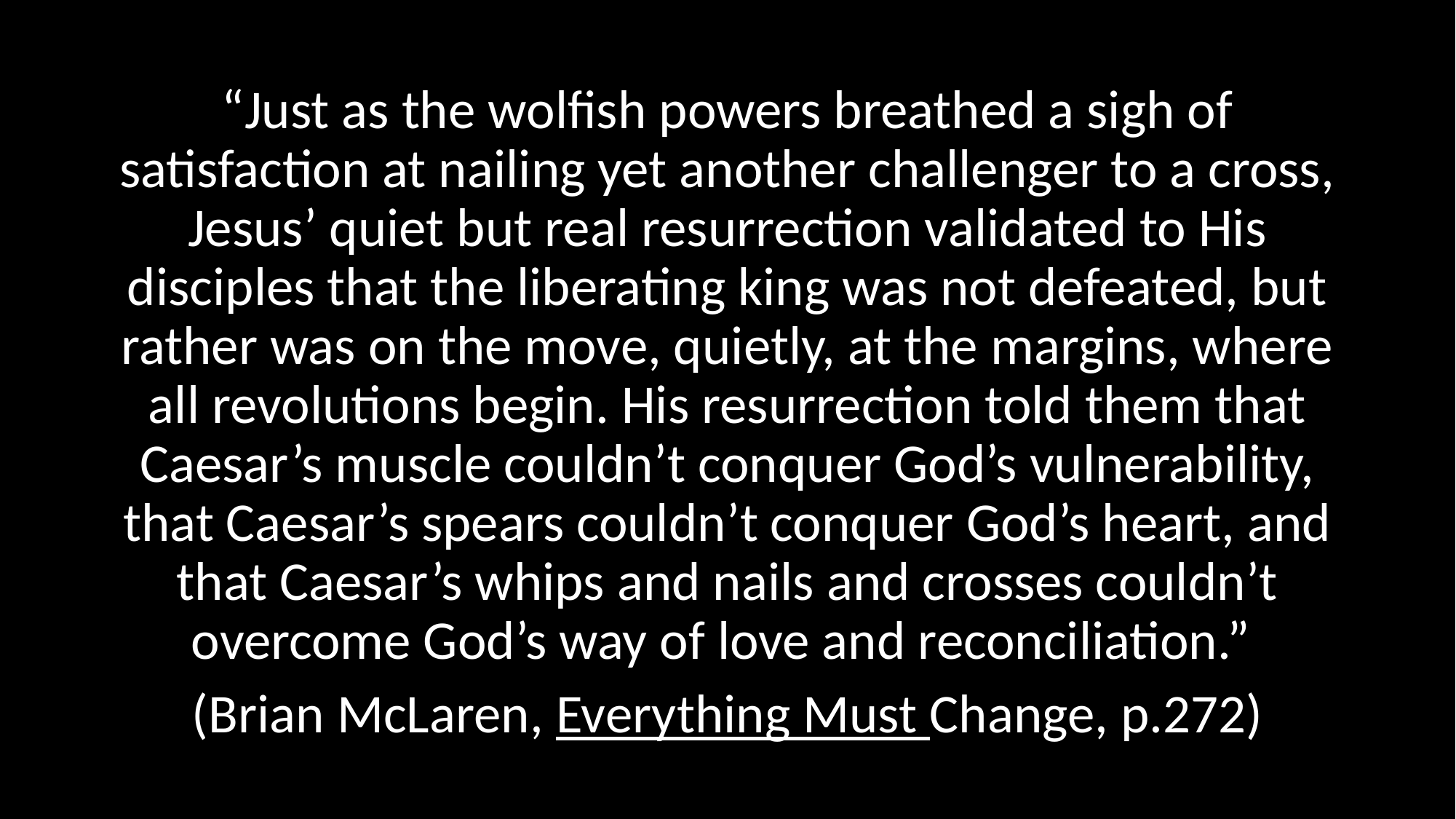

#
“Just as the wolfish powers breathed a sigh of satisfaction at nailing yet another challenger to a cross, Jesus’ quiet but real resurrection validated to His disciples that the liberating king was not defeated, but rather was on the move, quietly, at the margins, where all revolutions begin. His resurrection told them that Caesar’s muscle couldn’t conquer God’s vulnerability, that Caesar’s spears couldn’t conquer God’s heart, and that Caesar’s whips and nails and crosses couldn’t overcome God’s way of love and reconciliation.”
(Brian McLaren, Everything Must Change, p.272)